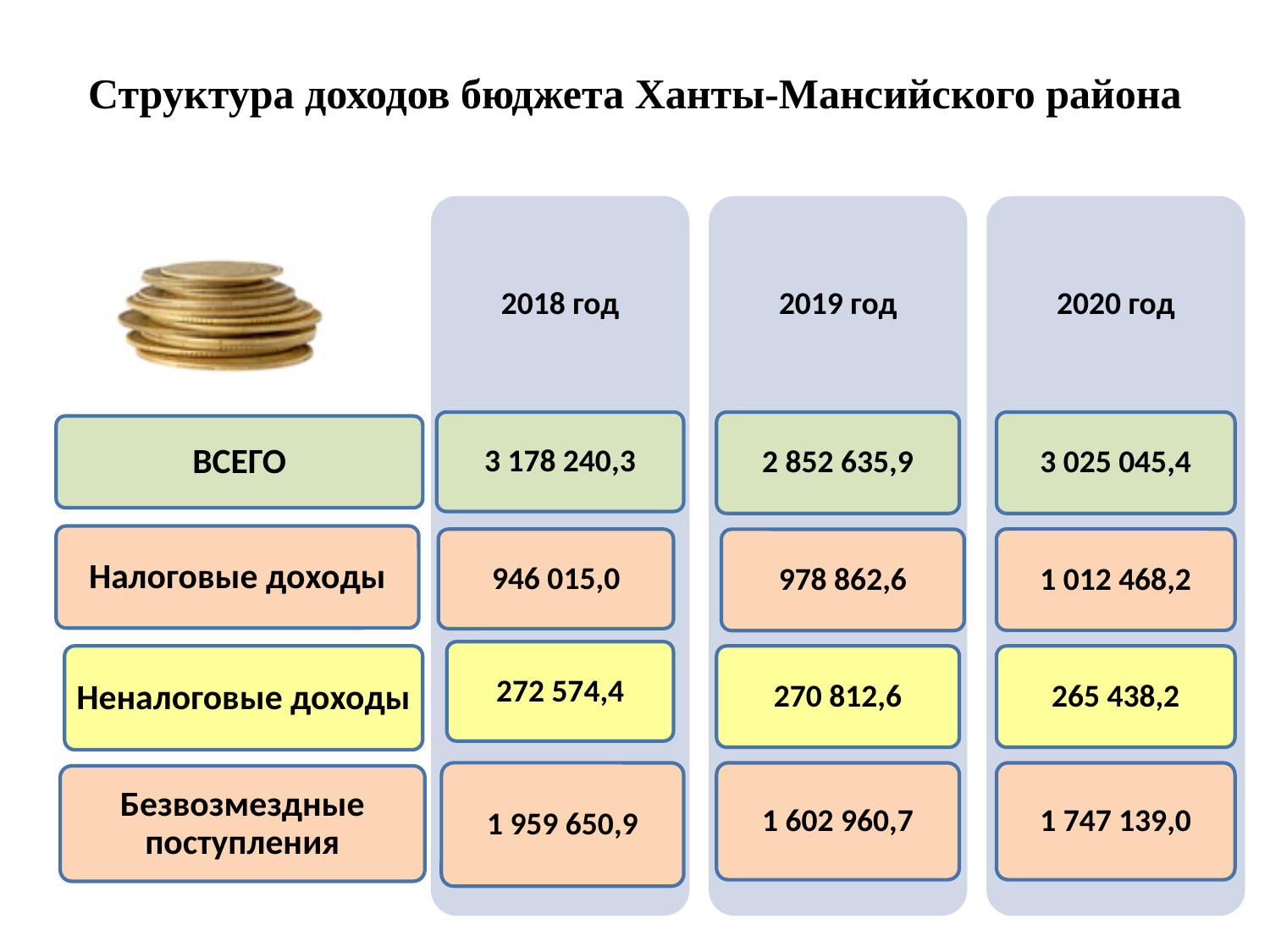

# Структура доходов бюджета Ханты-Мансийского района

ВСЕГО
Налоговые доходы
Неналоговые доходы
Безвозмездные поступления
2018 год
3 178 240,3
946 015,0
272 574,4
1 959 650,9
2019 год
2 852 635,9
978 862,6
270 812,6
1 602 960,7
2020 год
3 025 045,4
1 012 468,2
265 438,2
1 747 139,0